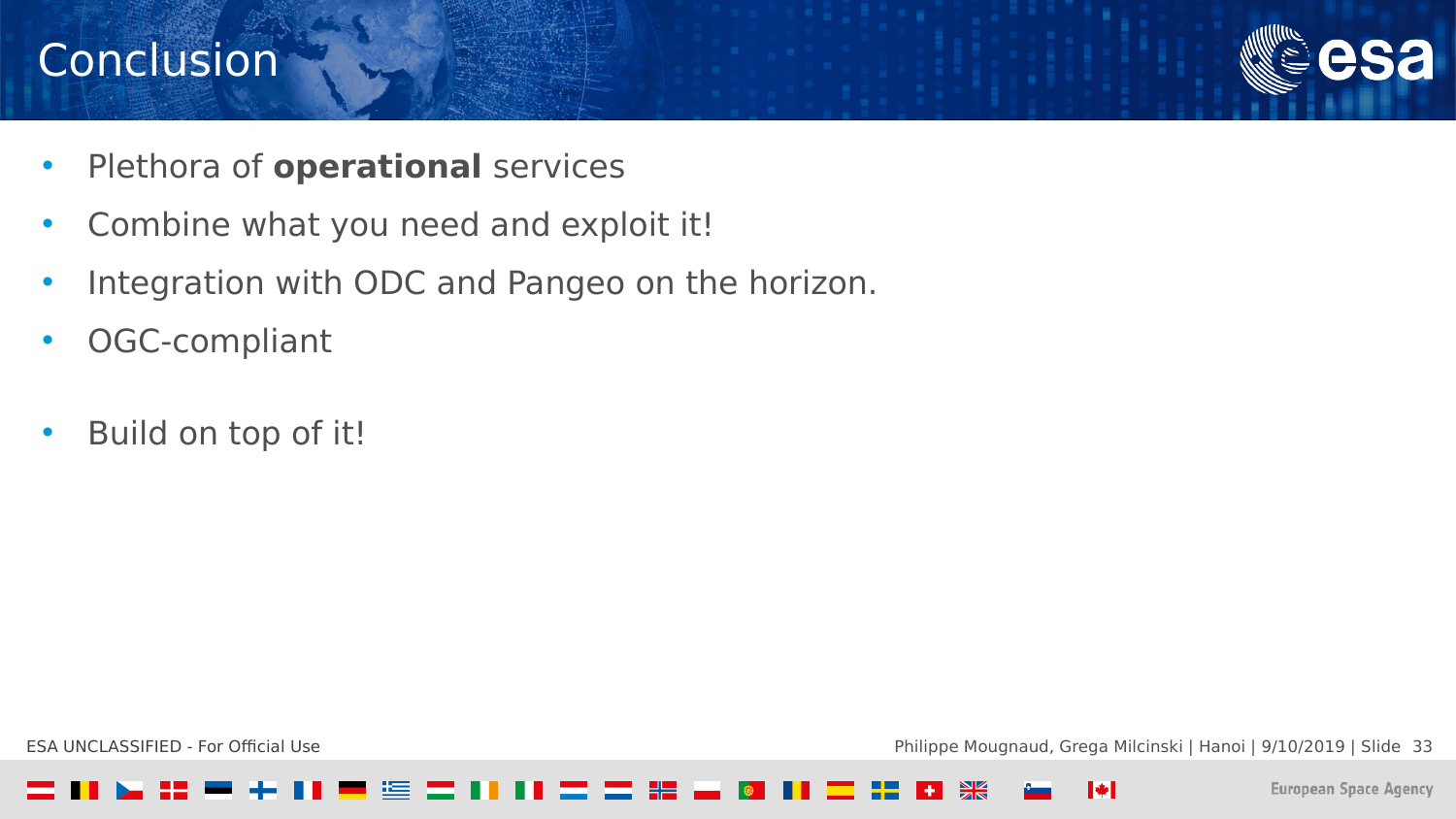

# Conclusion
Plethora of operational services
Combine what you need and exploit it!
Integration with ODC and Pangeo on the horizon.
OGC-compliant

Build on top of it!